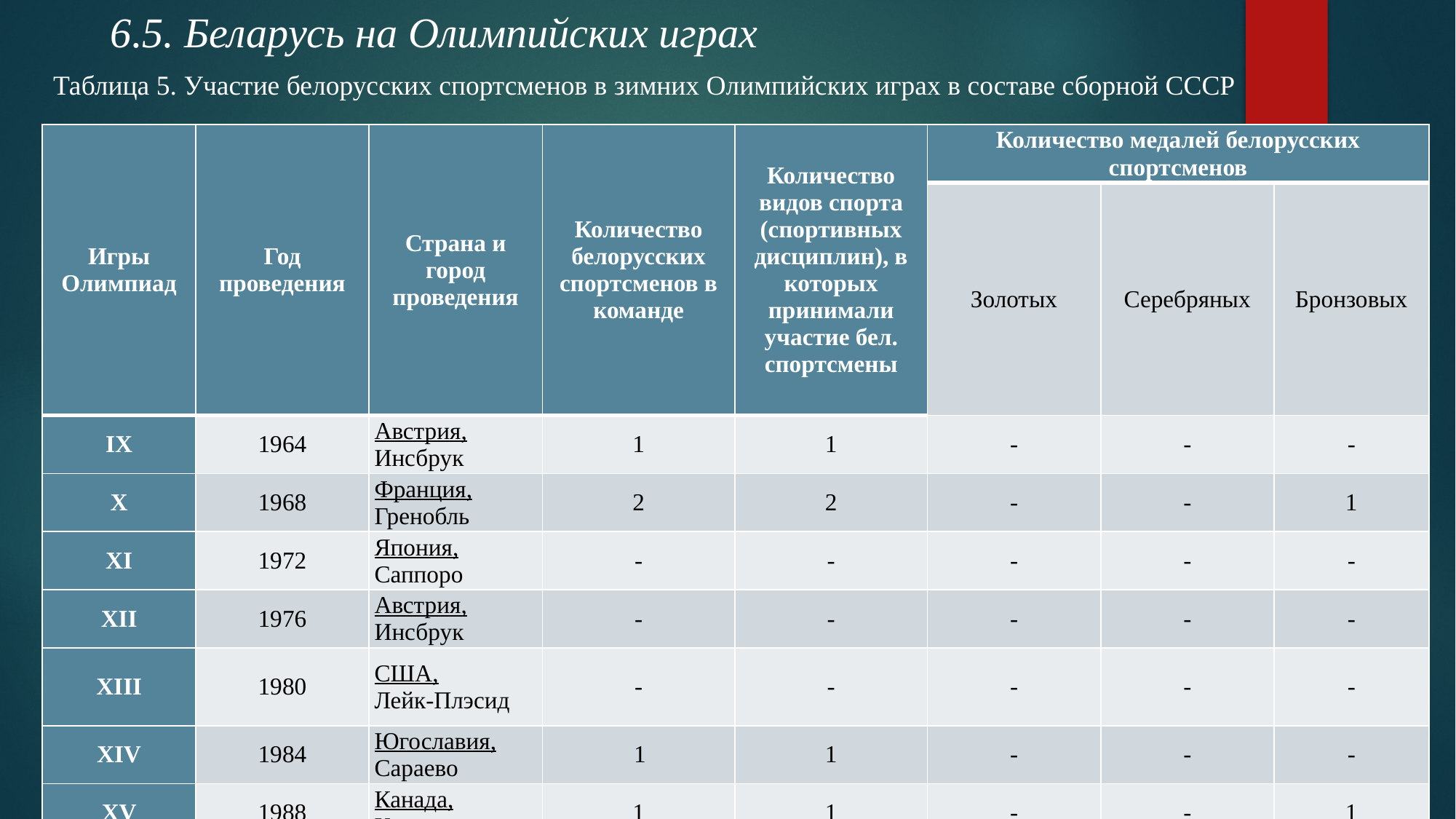

6.5. Беларусь на Олимпийских играх
Таблица 5. Участие белорусских спортсменов в зимних Олимпийских играх в составе сборной СССР
| Игры Олимпиад | Год проведения | Страна и город проведения | Количество белорусских спортсменов в команде | Количество видов спорта (спортивных дисциплин), в которых принимали участие бел. спортсмены | Количество медалей белорусских спортсменов |  |  |
| --- | --- | --- | --- | --- | --- | --- | --- |
|  |  |  |  |  | Золотых | Серебряных | Бронзовых |
| IX | 1964 | Австрия, Инсбрук | 1 | 1 | - | - | - |
| X | 1968 | Франция, Гренобль | 2 | 2 | - | - | 1 |
| XI | 1972 | Япония, Саппоро | - | - | - | - | - |
| XII | 1976 | Австрия, Инсбрук | - | - | - | - | - |
| XIII | 1980 | США, Лейк-Плэсид | - | - | - | - | - |
| XIV | 1984 | Югославия, Сараево | 1 | 1 | - | - | - |
| XV | 1988 | Канада, Калгари | 1 | 1 | - | - | 1 |